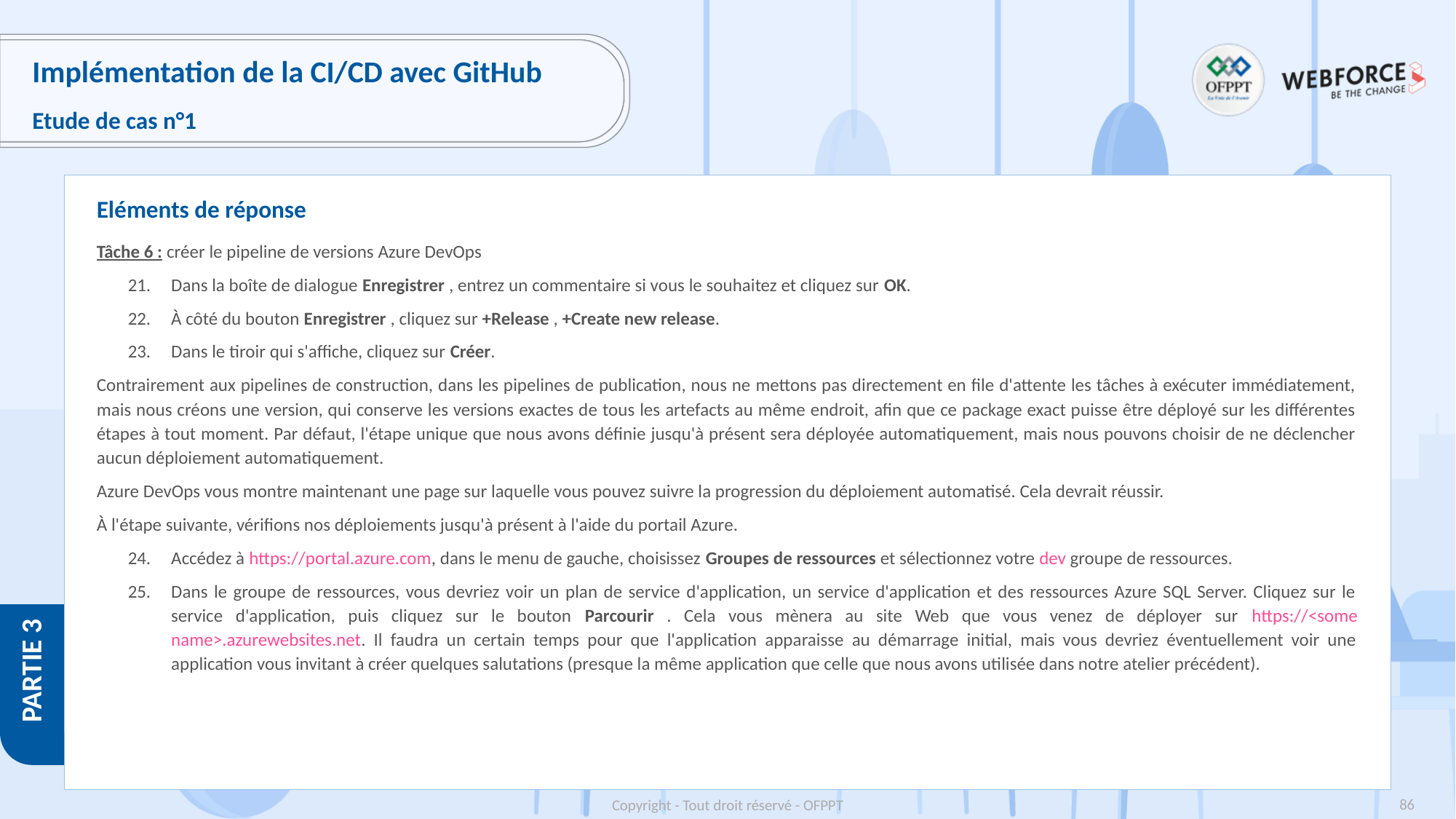

# Implémentation de la CI/CD avec GitHub
Etude de cas n°1
Eléments de réponse
Tâche 6 : créer le pipeline de versions Azure DevOps
Dans la boîte de dialogue Enregistrer , entrez un commentaire si vous le souhaitez et cliquez sur OK.
À côté du bouton Enregistrer , cliquez sur +Release , +Create new release.
Dans le tiroir qui s'affiche, cliquez sur Créer.
Contrairement aux pipelines de construction, dans les pipelines de publication, nous ne mettons pas directement en file d'attente les tâches à exécuter immédiatement, mais nous créons une version, qui conserve les versions exactes de tous les artefacts au même endroit, afin que ce package exact puisse être déployé sur les différentes étapes à tout moment. Par défaut, l'étape unique que nous avons définie jusqu'à présent sera déployée automatiquement, mais nous pouvons choisir de ne déclencher aucun déploiement automatiquement.
Azure DevOps vous montre maintenant une page sur laquelle vous pouvez suivre la progression du déploiement automatisé. Cela devrait réussir.
À l'étape suivante, vérifions nos déploiements jusqu'à présent à l'aide du portail Azure.
Accédez à https://portal.azure.com, dans le menu de gauche, choisissez Groupes de ressources et sélectionnez votre dev groupe de ressources.
Dans le groupe de ressources, vous devriez voir un plan de service d'application, un service d'application et des ressources Azure SQL Server. Cliquez sur le service d'application, puis cliquez sur le bouton Parcourir . Cela vous mènera au site Web que vous venez de déployer sur https://<some name>.azurewebsites.net. Il faudra un certain temps pour que l'application apparaisse au démarrage initial, mais vous devriez éventuellement voir une application vous invitant à créer quelques salutations (presque la même application que celle que nous avons utilisée dans notre atelier précédent).